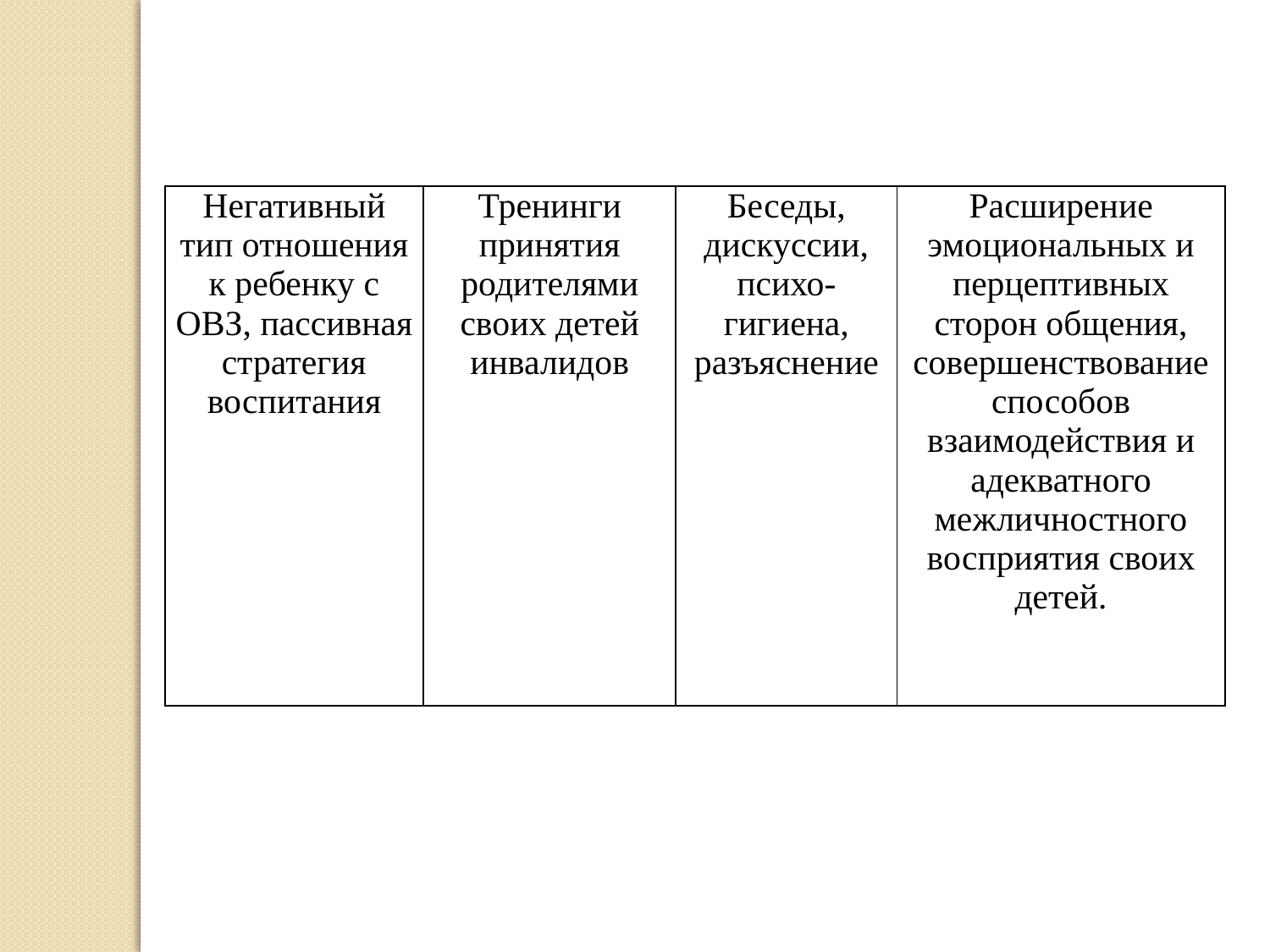

| Негативный тип отношения к ребенку с ОВЗ, пассивная стратегия воспитания | Тренинги принятия родителями своих детей инвалидов | Беседы, дискуссии, психо-гигиена, разъяснение | Расширение эмоциональных и перцептивных сторон общения, совершенствование способов взаимодействия и адекватного межличностного восприятия своих детей. |
| --- | --- | --- | --- |